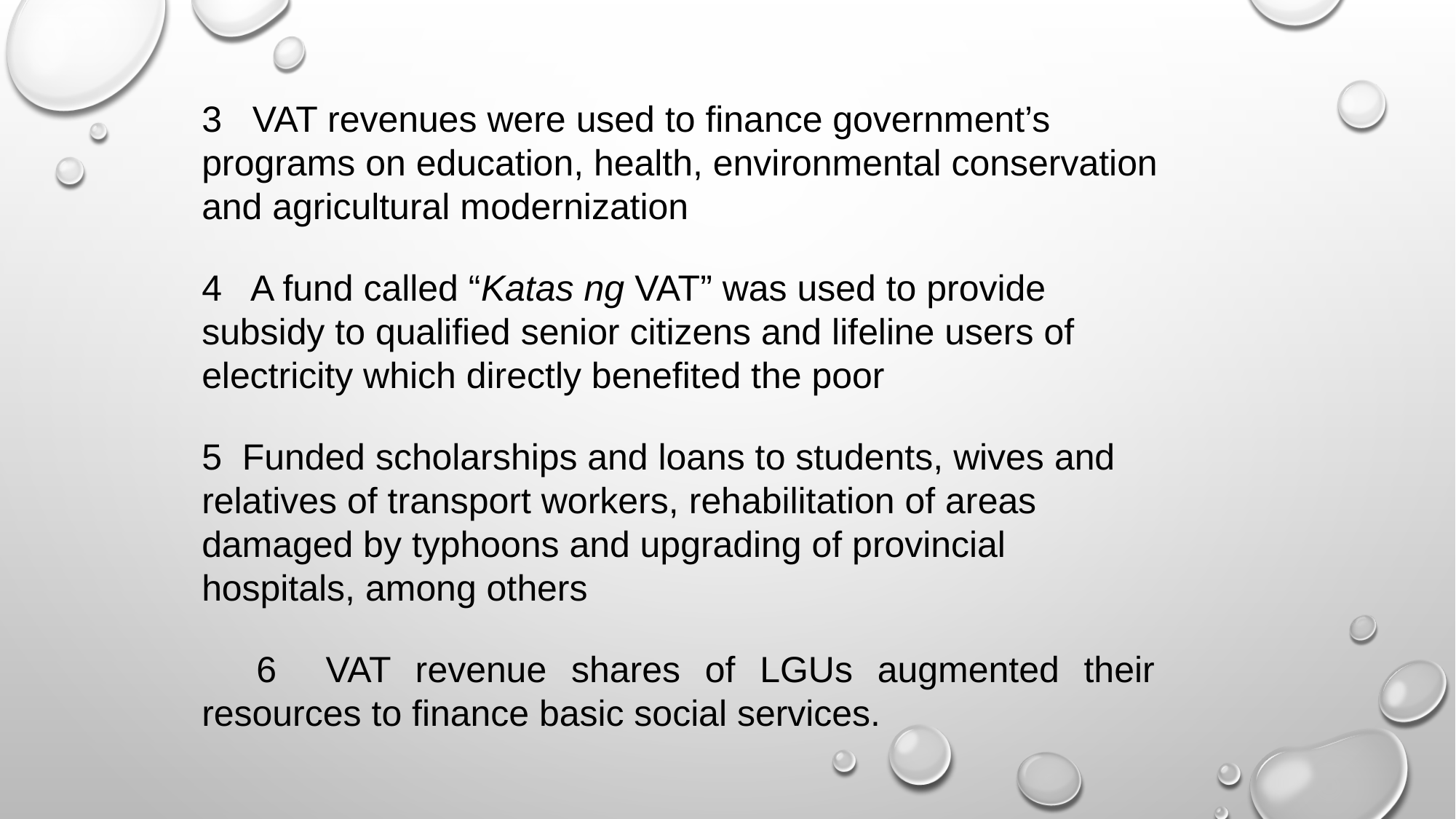

3   VAT revenues were used to finance government’s programs on education, health, environmental conservation and agricultural modernization
4   A fund called “Katas ng VAT” was used to provide  subsidy to qualified senior citizens and lifeline users of electricity which directly benefited the poor
5  Funded scholarships and loans to students, wives and relatives of transport workers, rehabilitation of areas damaged by typhoons and upgrading of provincial hospitals, among others
6  VAT revenue shares of LGUs augmented their resources to finance basic social services.